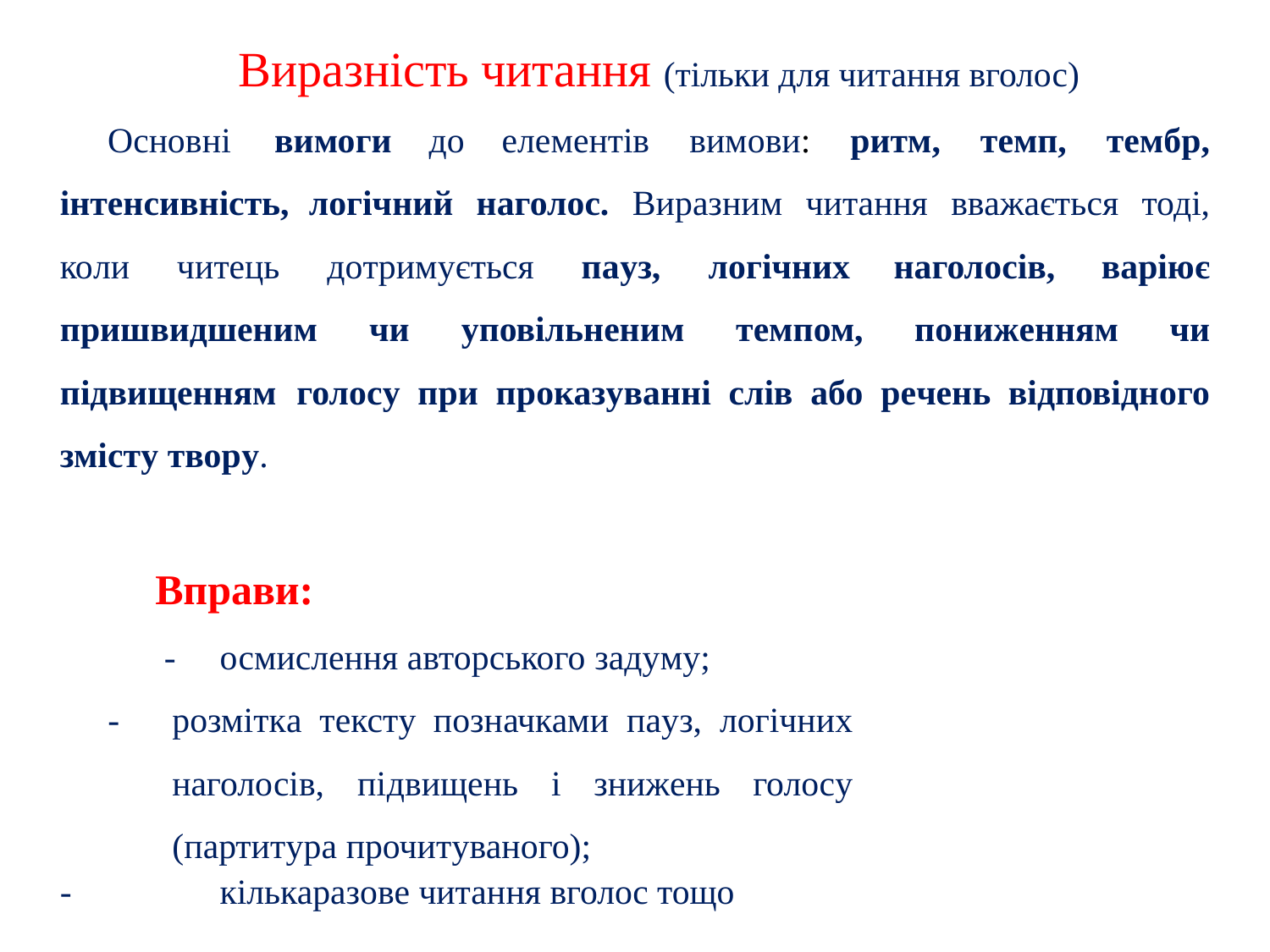

Виразність читання (тільки для читання вголос)
Основні вимоги до елементів вимови: ритм, темп, тембр, інтенсивність, логічний наголос. Виразним читання вважається тоді, коли читець дотримується пауз, логічних наголосів, варіює пришвидшеним чи уповільненим темпом, пониженням чи підвищенням голосу при проказуванні слів або речень відповідного змісту твору.

Вправи:
 -	осмислення авторського задуму;
-	розмітка тексту позначками пауз, логічних наголосів, підвищень і знижень голосу (партитура прочитуваного);
-	кількаразове читання вголос тощо